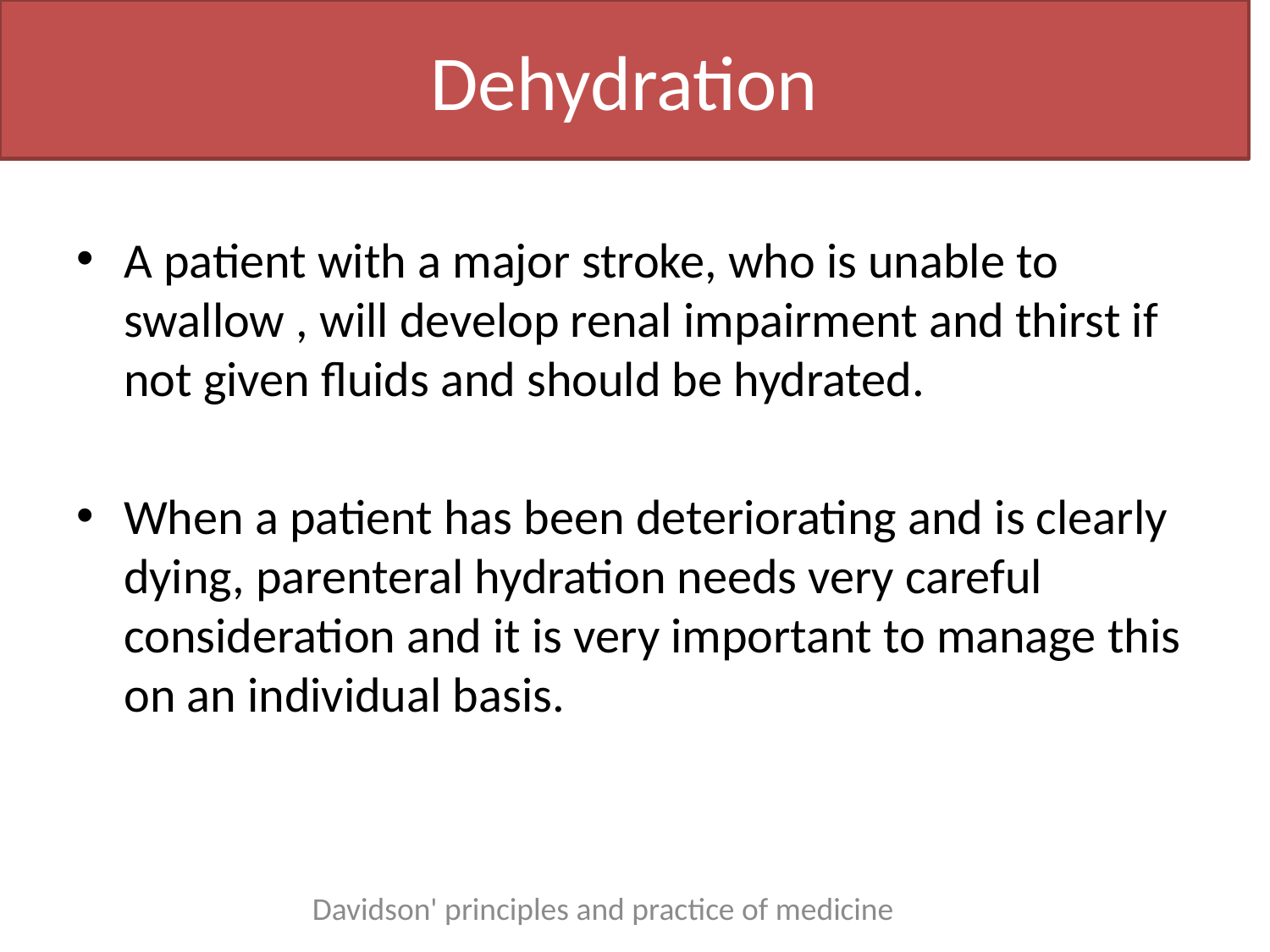

# Dehydration
A patient with a major stroke, who is unable to swallow , will develop renal impairment and thirst if not given fluids and should be hydrated.

When a patient has been deteriorating and is clearly dying, parenteral hydration needs very careful consideration and it is very important to manage this on an individual basis.
Davidson' principles and practice of medicine